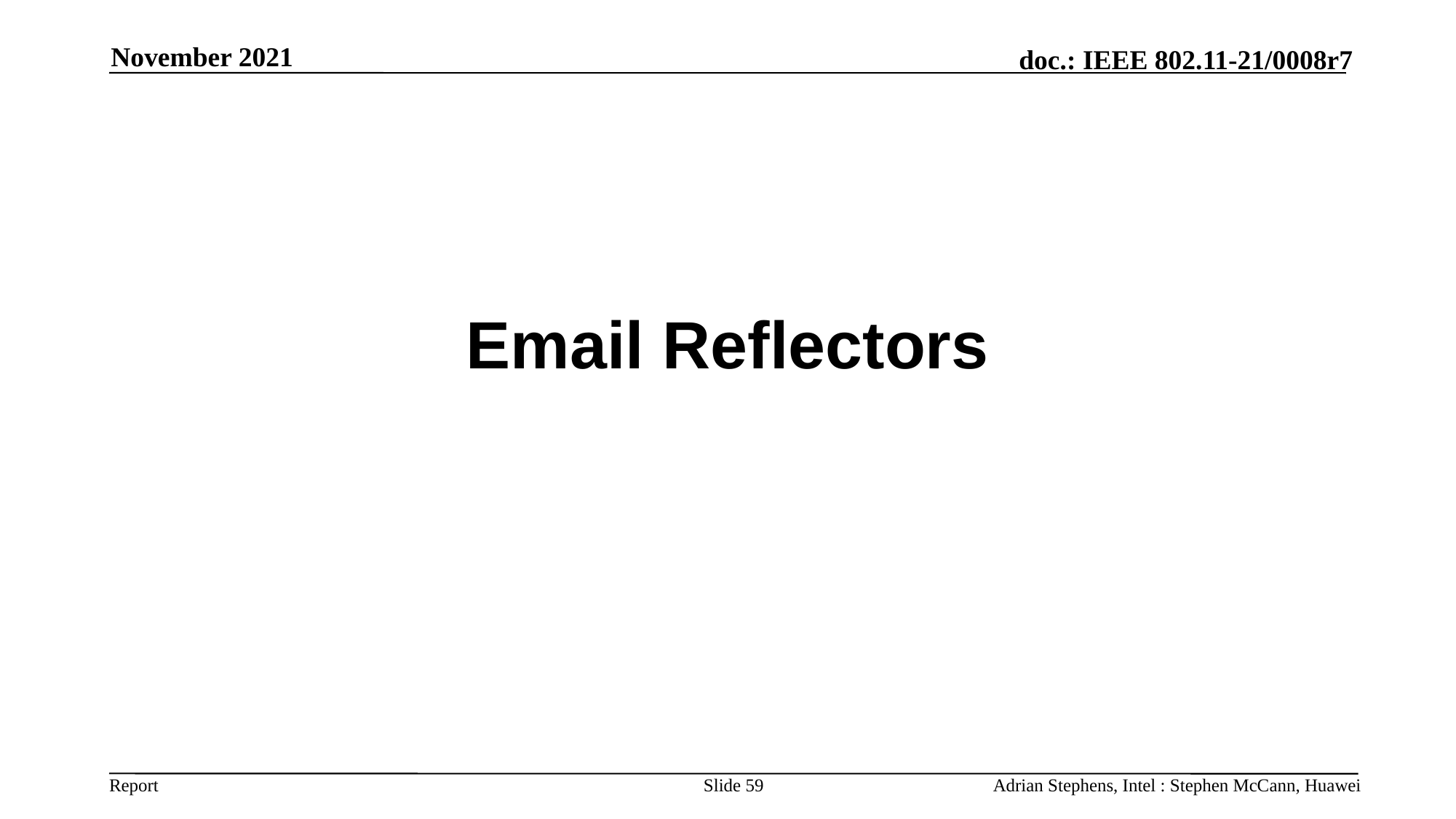

November 2021
# Email Reflectors
Slide 59
Adrian Stephens, Intel : Stephen McCann, Huawei